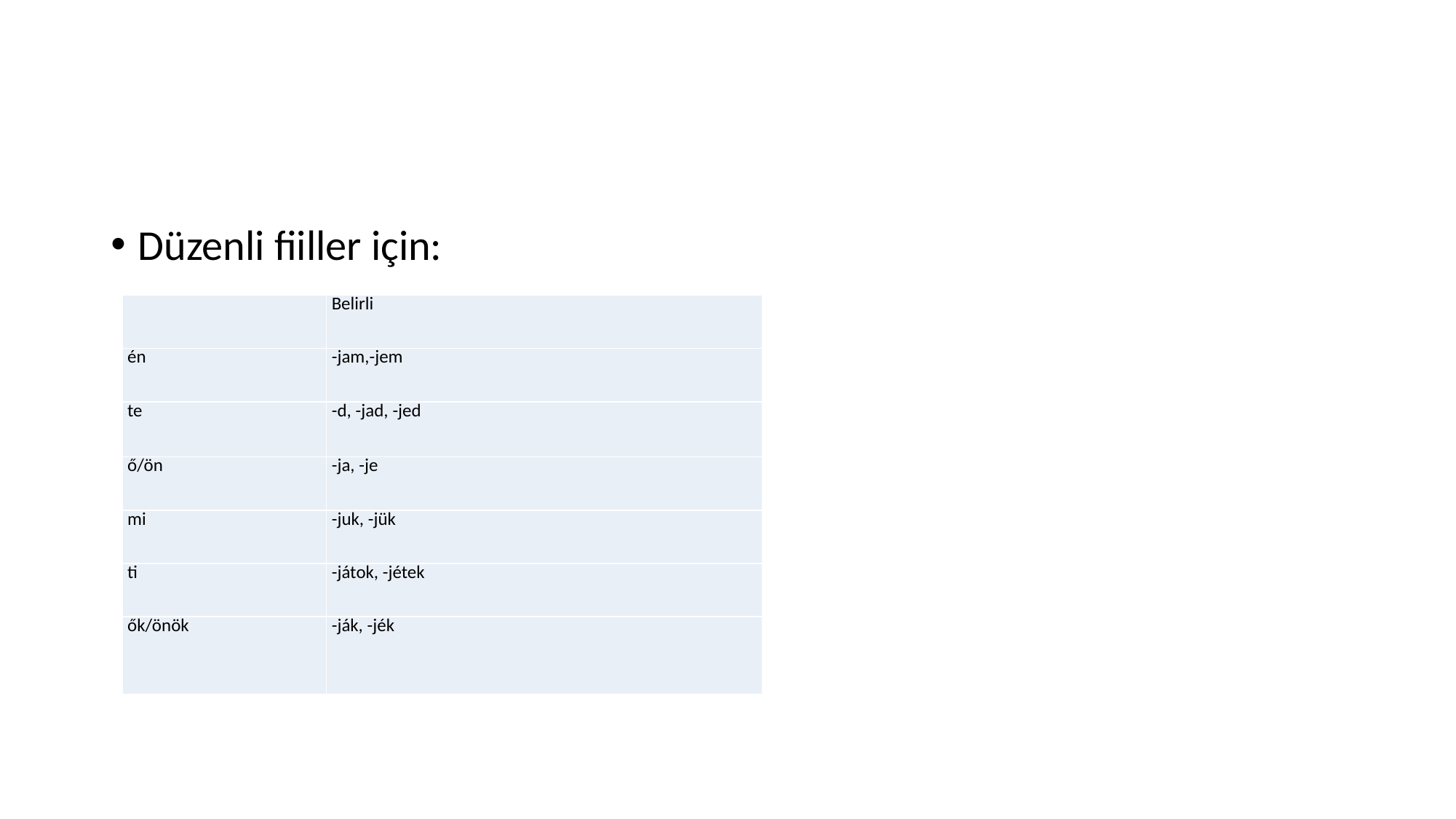

#
Düzenli fiiller için:
|  | Belirli |
| --- | --- |
| én | -jam,-jem |
| te | -d, -jad, -jed |
| ő/ön | -ja, -je |
| mi | -juk, -jük |
| ti | -játok, -jétek |
| ők/önök | -ják, -jék |